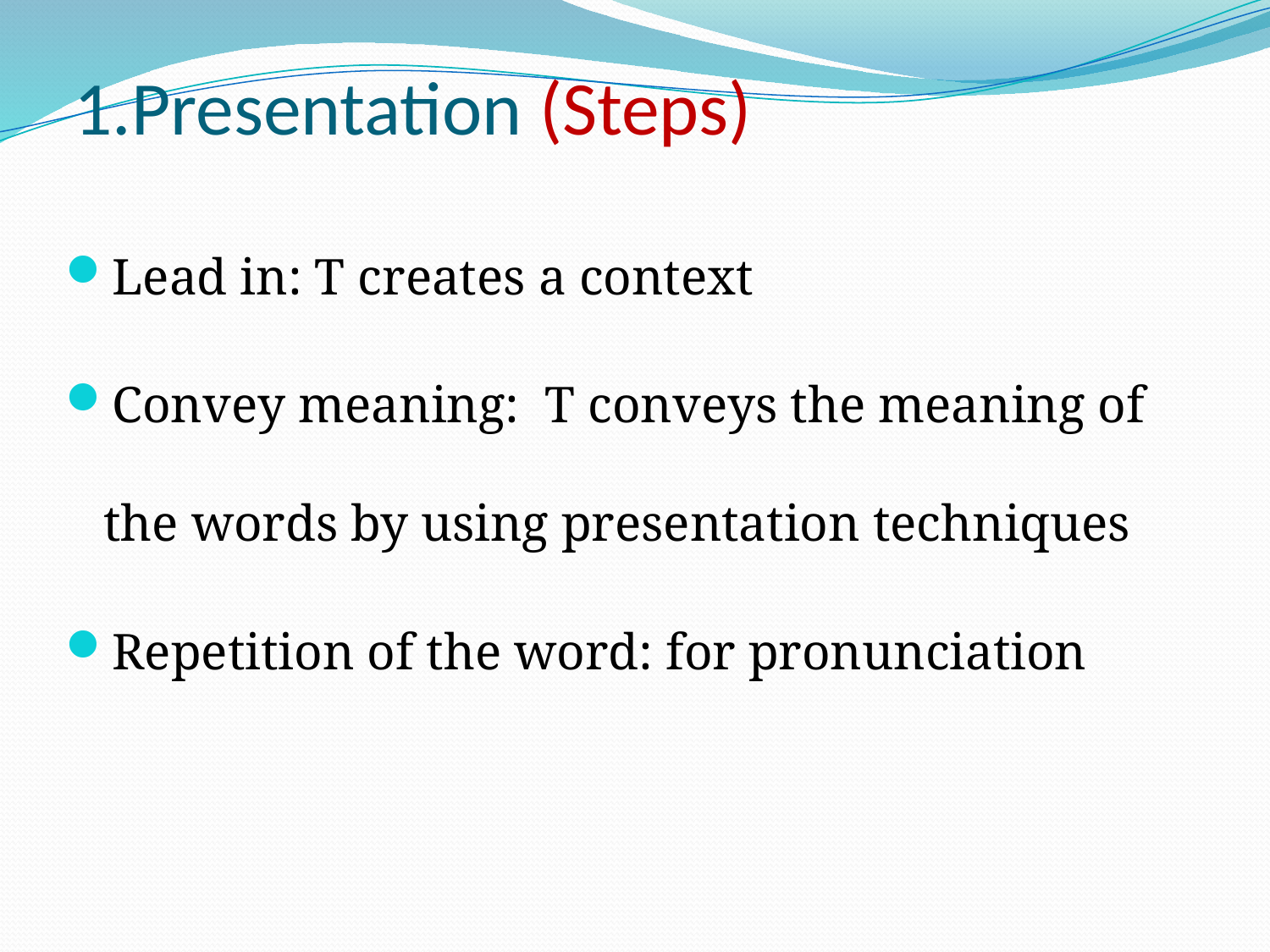

# 1.Presentation (Steps)
Lead in: T creates a context
Convey meaning:  T conveys the meaning of the words by using presentation techniques
Repetition of the word: for pronunciation